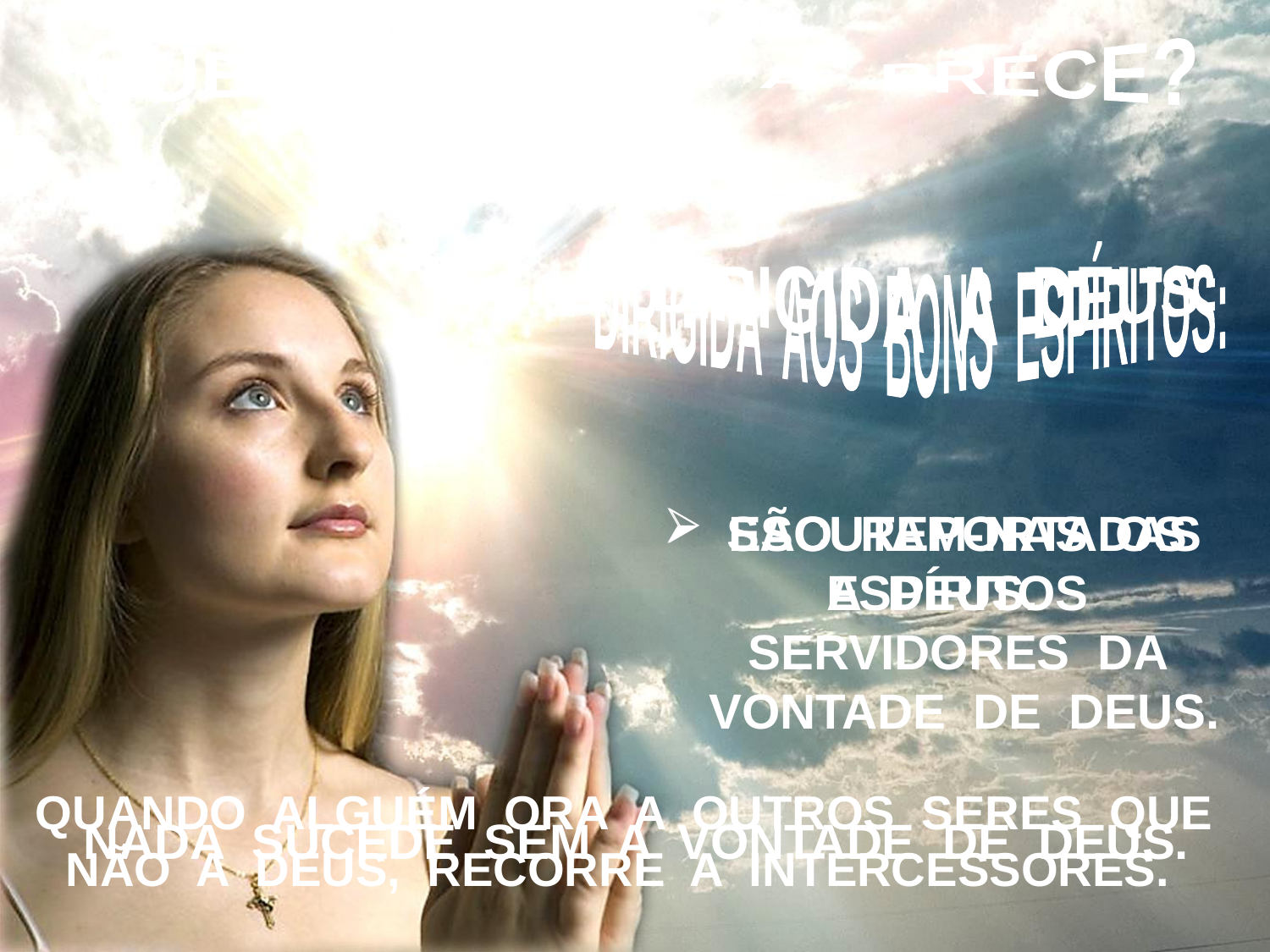

QUEM   RECEBE  A   PRECE?
DIRIGIDA  AOS  BONS  ESPÍRITOS:
DIRIGIDA  A  DEUS:
SÃO  REPORTADAS
A  DEUS.
ESCUTAM-NAS  OS  ESPÍRITOS  SERVIDORES  DA  VONTADE  DE  DEUS.
QUANDO  ALGUÉM  ORA  A  OUTROS  SERES  QUE  NÃO  A  DEUS,  RECORRE  A  INTERCESSORES.
NADA  SUCEDE  SEM  A  VONTADE  DE  DEUS.